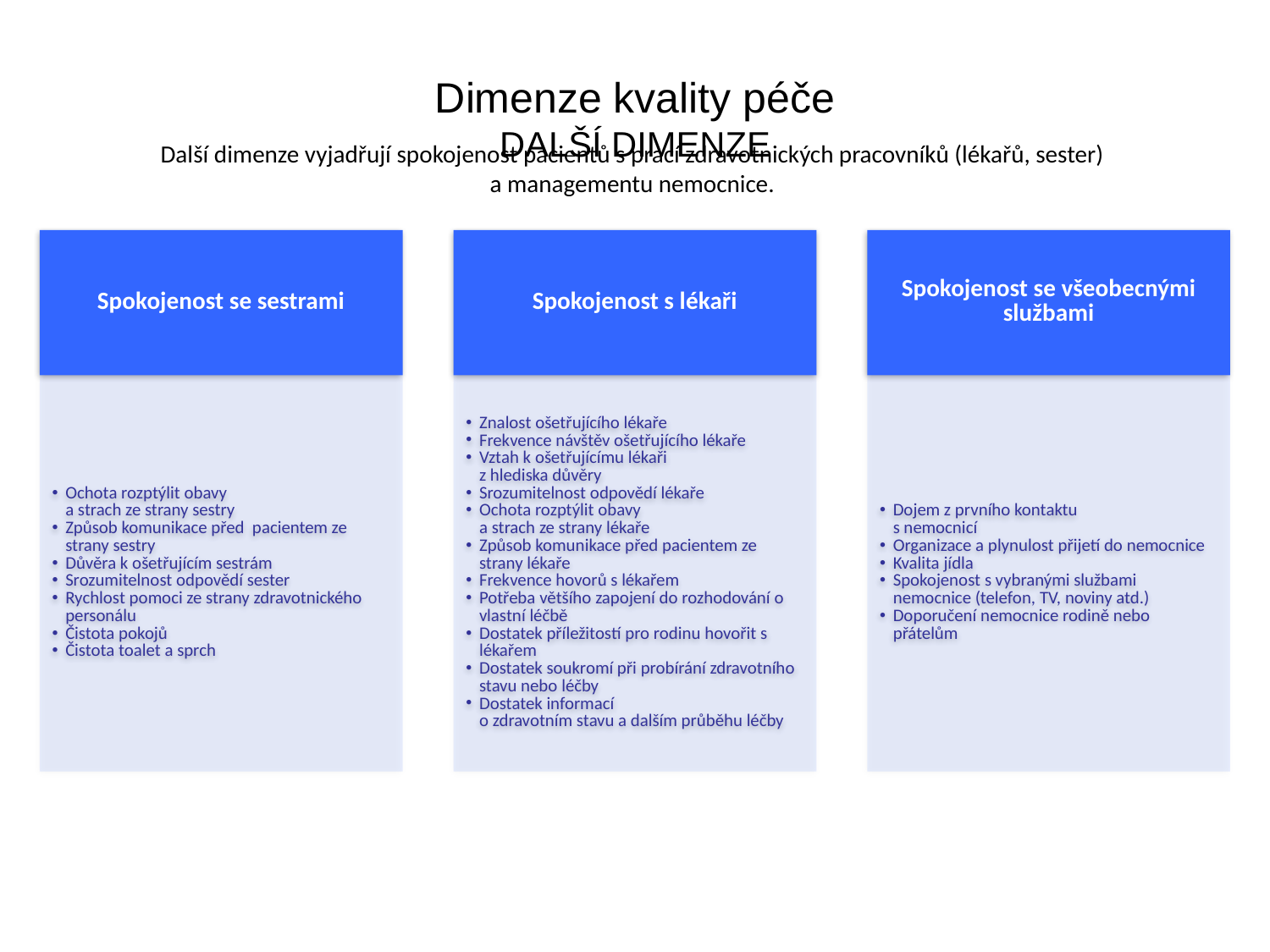

Dimenze kvality péče
DALŠÍ DIMENZE
Další dimenze vyjadřují spokojenost pacientů s prací zdravotnických pracovníků (lékařů, sester)
a managementu nemocnice.
Spokojenost se sestrami
Ochota rozptýlit obavy
a strach ze strany sestry
Spokojenost s lékaři
Znalost ošetřujícího lékaře
Spokojenost se všeobecnými službami
Dojem z prvního kontaktu
s nemocnicí
Způsob komunikace před  pacientem ze strany sestry
Důvěra k ošetřujícím sestrám
Srozumitelnost odpovědí sester
Rychlost pomoci ze strany zdravotnického personálu
Čistota pokojů
Čistota toalet a sprch
Frekvence návštěv ošetřujícího lékaře
Vztah k ošetřujícímu lékaři
z hlediska důvěry
Srozumitelnost odpovědí lékaře
Ochota rozptýlit obavy
a strach ze strany lékaře
Způsob komunikace před pacientem ze strany lékaře
Frekvence hovorů s lékařem
Potřeba většího zapojení do rozhodování o vlastní léčbě
Dostatek příležitostí pro rodinu hovořit s lékařem
Dostatek soukromí při probírání zdravotního stavu nebo léčby
Dostatek informací
o zdravotním stavu a dalším průběhu léčby
Organizace a plynulost přijetí do nemocnice
Kvalita jídla
Spokojenost s vybranými službami nemocnice (telefon, TV, noviny atd.)
Doporučení nemocnice rodině nebo přátelům